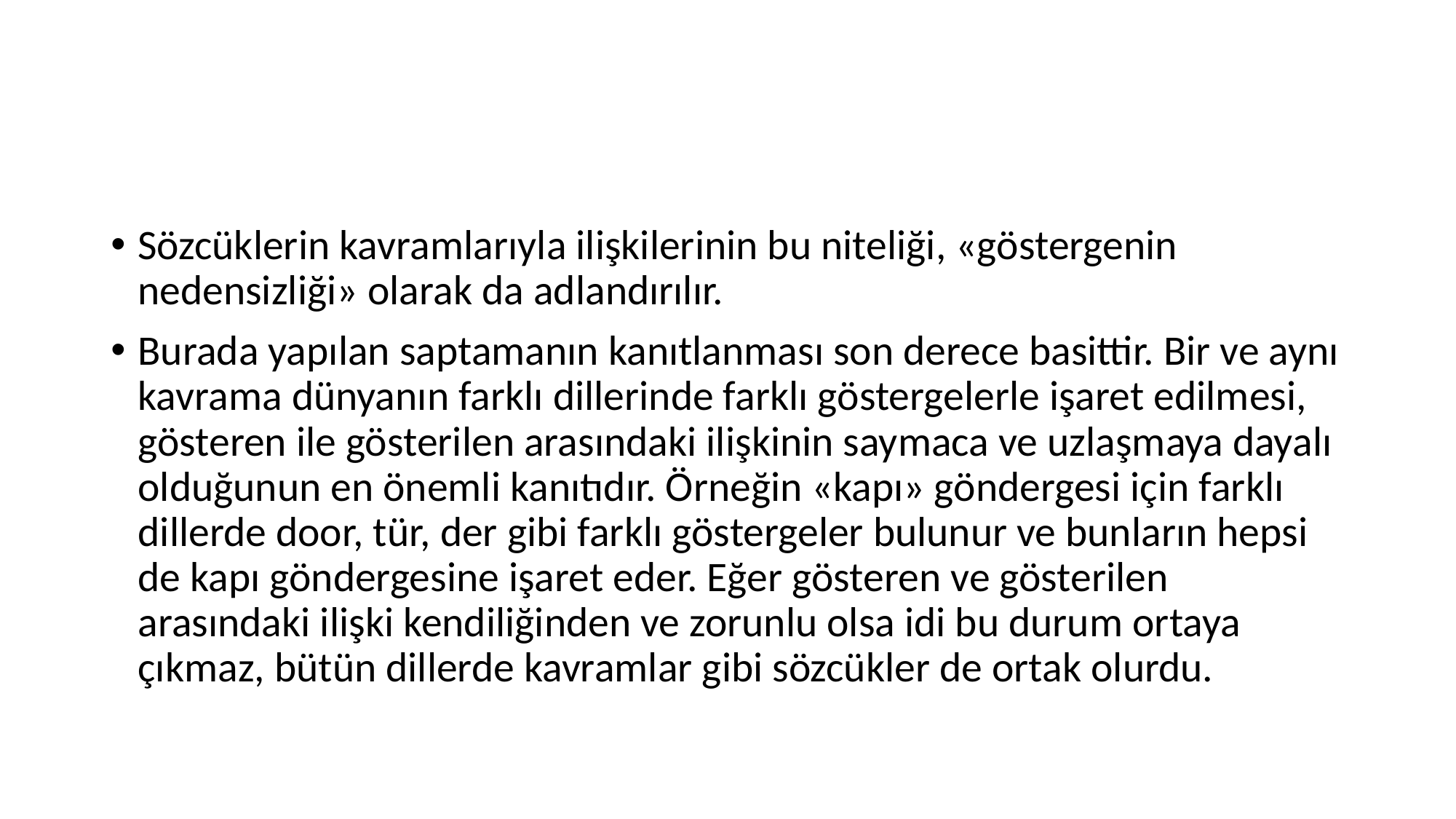

#
Sözcüklerin kavramlarıyla ilişkilerinin bu niteliği, «göstergenin nedensizliği» olarak da adlandırılır.
Burada yapılan saptamanın kanıtlanması son derece basittir. Bir ve aynı kavrama dünyanın farklı dillerinde farklı göstergelerle işaret edilmesi, gösteren ile gösterilen arasındaki ilişkinin saymaca ve uzlaşmaya dayalı olduğunun en önemli kanıtıdır. Örneğin «kapı» göndergesi için farklı dillerde door, tür, der gibi farklı göstergeler bulunur ve bunların hepsi de kapı göndergesine işaret eder. Eğer gösteren ve gösterilen arasındaki ilişki kendiliğinden ve zorunlu olsa idi bu durum ortaya çıkmaz, bütün dillerde kavramlar gibi sözcükler de ortak olurdu.